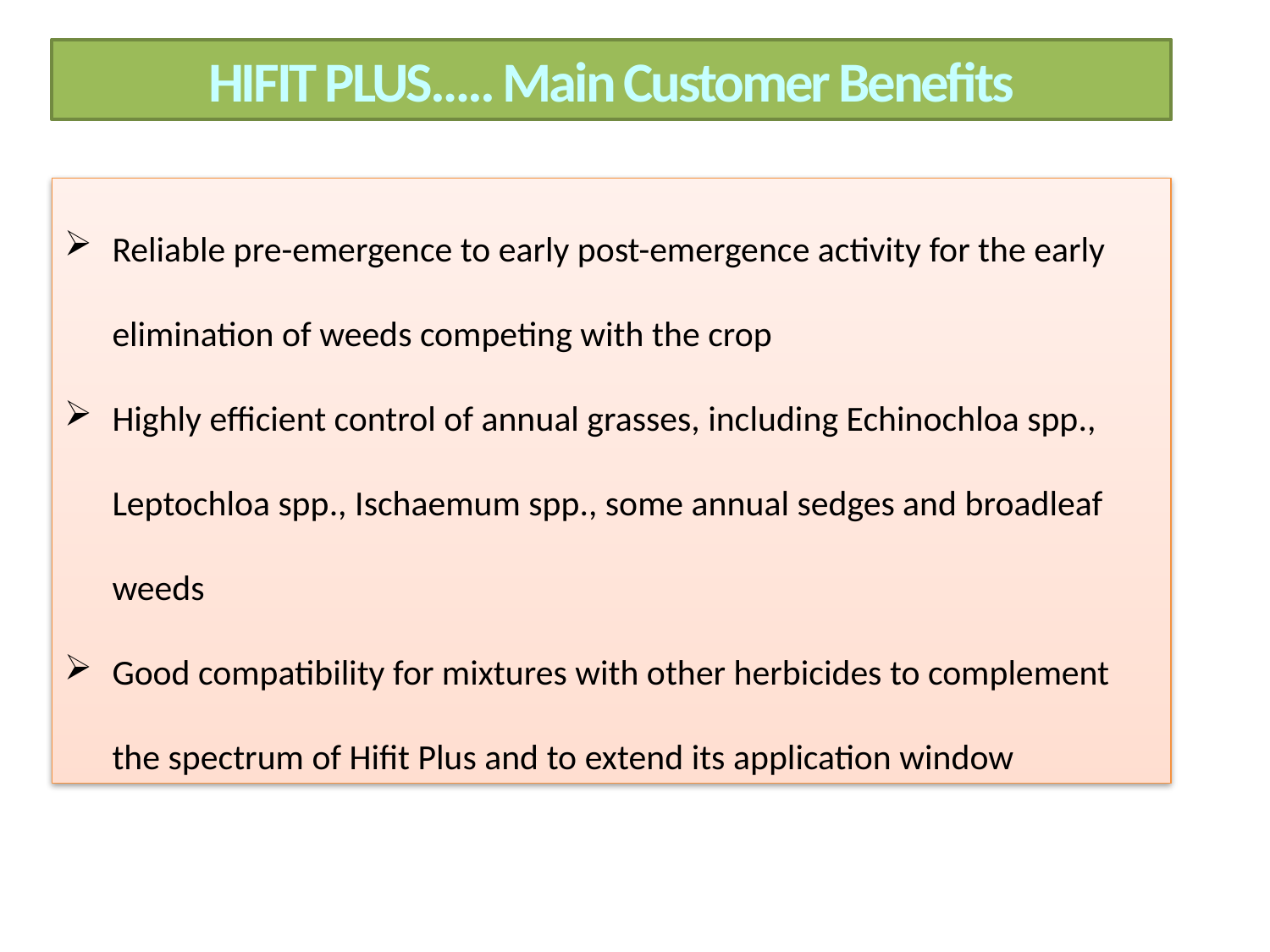

HIFIT PLUS….. Main Customer Benefits
Reliable pre-emergence to early post-emergence activity for the early elimination of weeds competing with the crop
Highly efficient control of annual grasses, including Echinochloa spp., Leptochloa spp., Ischaemum spp., some annual sedges and broadleaf weeds
Good compatibility for mixtures with other herbicides to complement the spectrum of Hifit Plus and to extend its application window